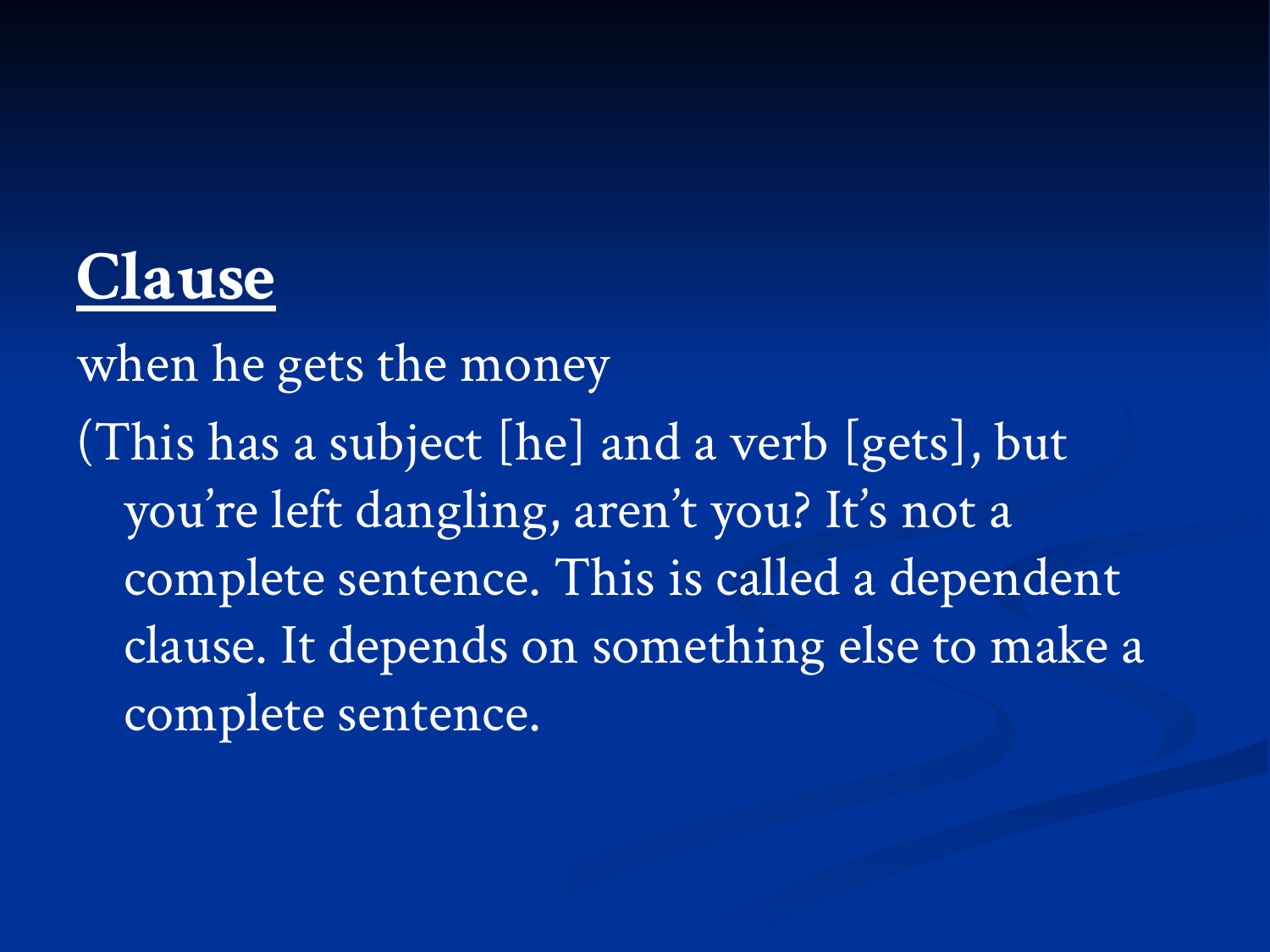

Clause
when he gets the money
(This has a subject [he] and a verb [gets], but you’re left dangling, aren’t you? It’s not a complete sentence. This is called a dependent clause. It depends on something else to make a complete sentence.